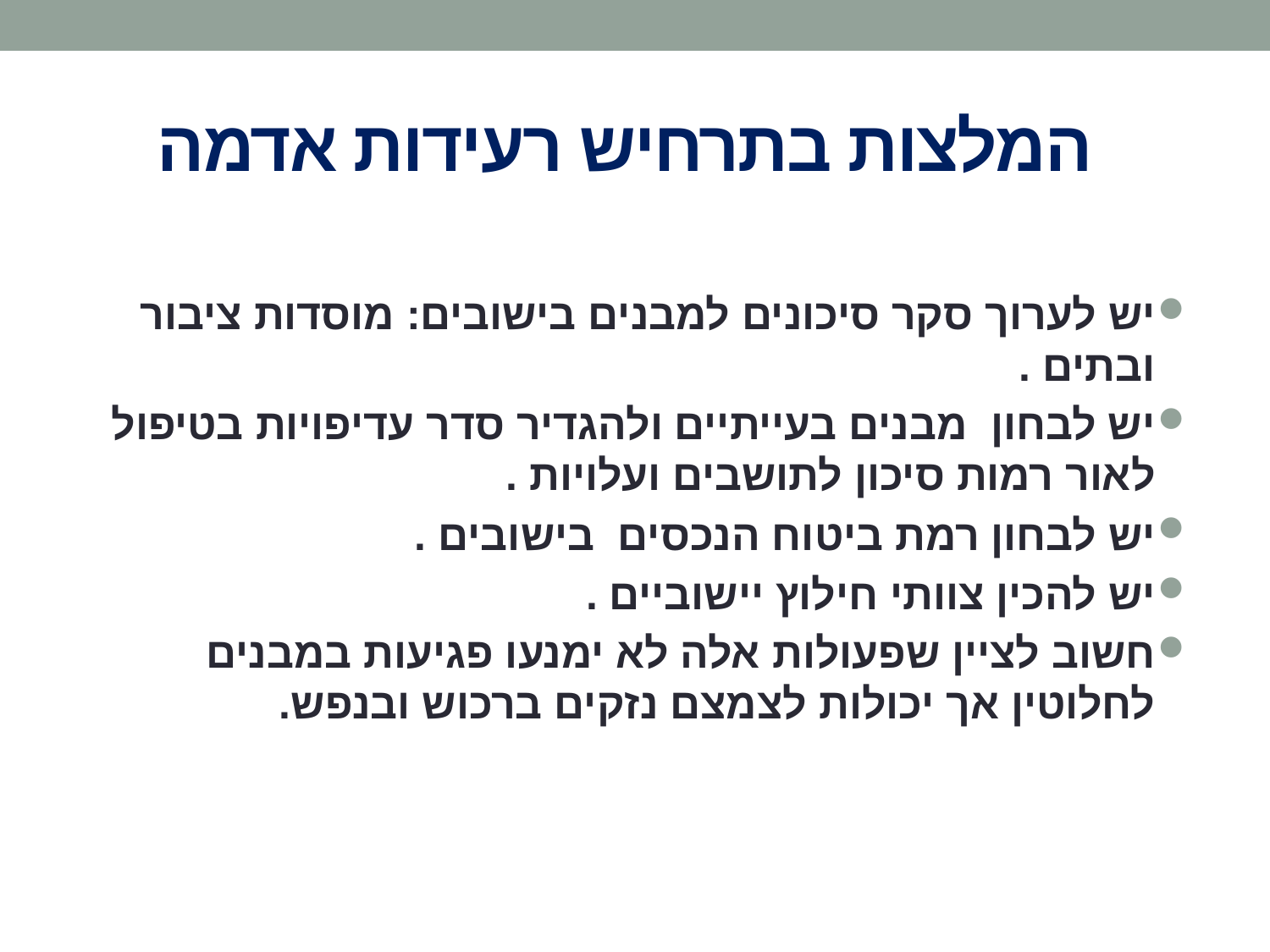

# המלצות בתרחיש רעידות אדמה

יש לערוך סקר סיכונים למבנים בישובים: מוסדות ציבור ובתים .
יש לבחון  מבנים בעייתיים ולהגדיר סדר עדיפויות בטיפול לאור רמות סיכון לתושבים ועלויות .
יש לבחון רמת ביטוח הנכסים  בישובים .
יש להכין צוותי חילוץ יישוביים .
חשוב לציין שפעולות אלה לא ימנעו פגיעות במבנים לחלוטין אך יכולות לצמצם נזקים ברכוש ובנפש.